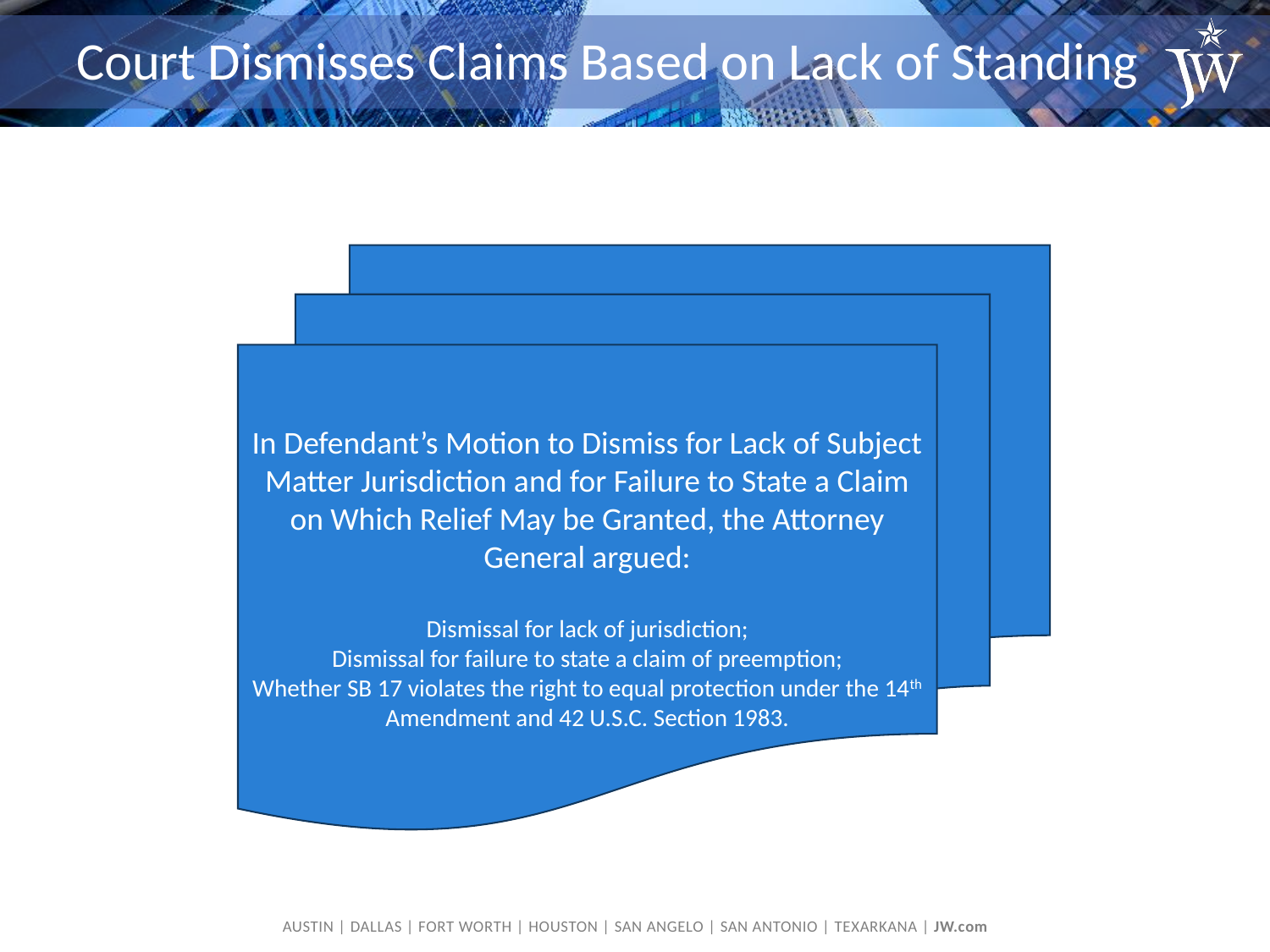

# Court Dismisses Claims Based on Lack of Standing
In Defendant’s Motion to Dismiss for Lack of Subject Matter Jurisdiction and for Failure to State a Claim on Which Relief May be Granted, the Attorney General argued:

Dismissal for lack of jurisdiction;
Dismissal for failure to state a claim of preemption;
Whether SB 17 violates the right to equal protection under the 14th Amendment and 42 U.S.C. Section 1983.